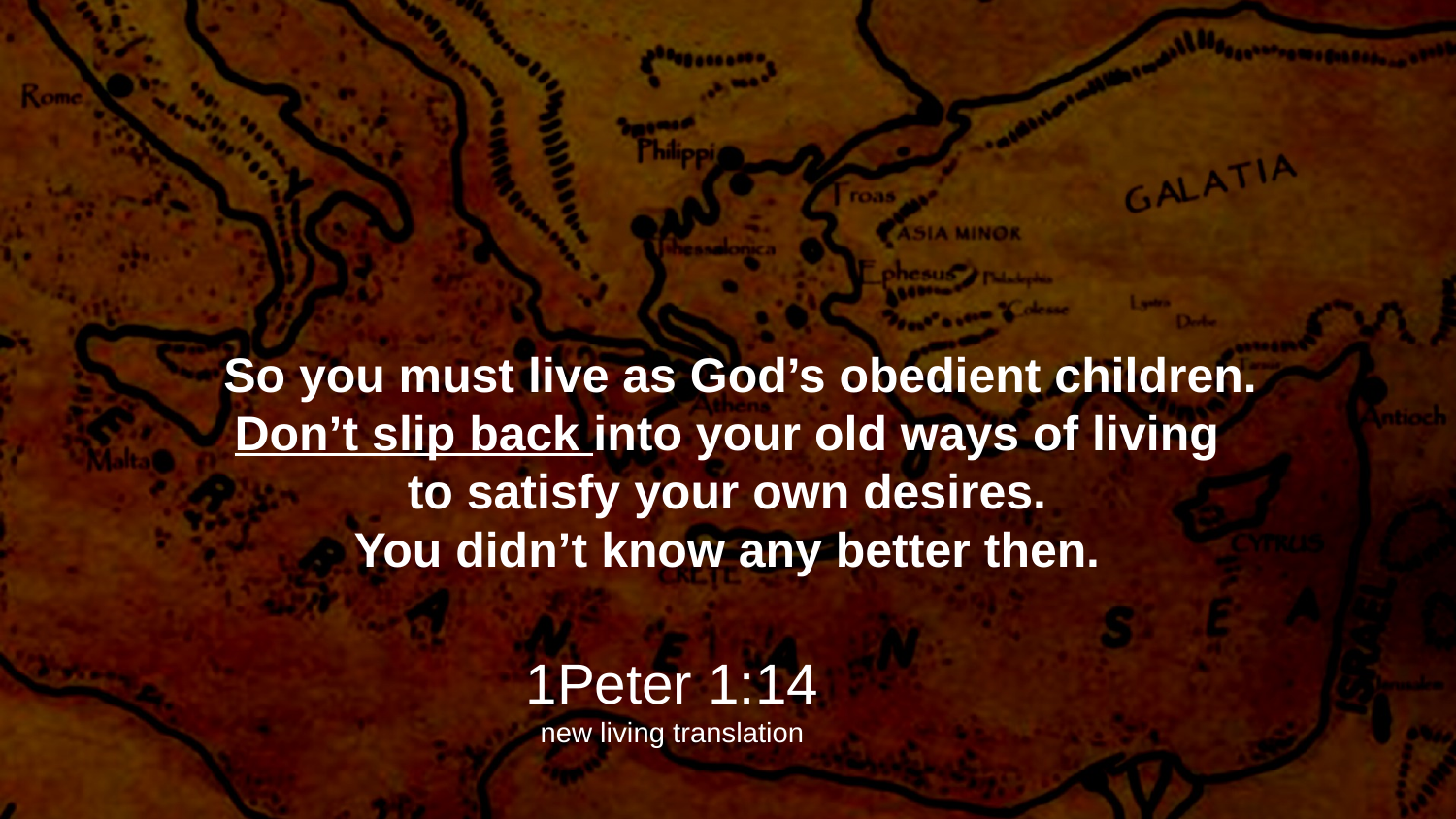

So you must live as God’s obedient children.
Don’t slip back into your old ways of living
to satisfy your own desires.
You didn’t know any better then.
1Peter 1:14
new living translation